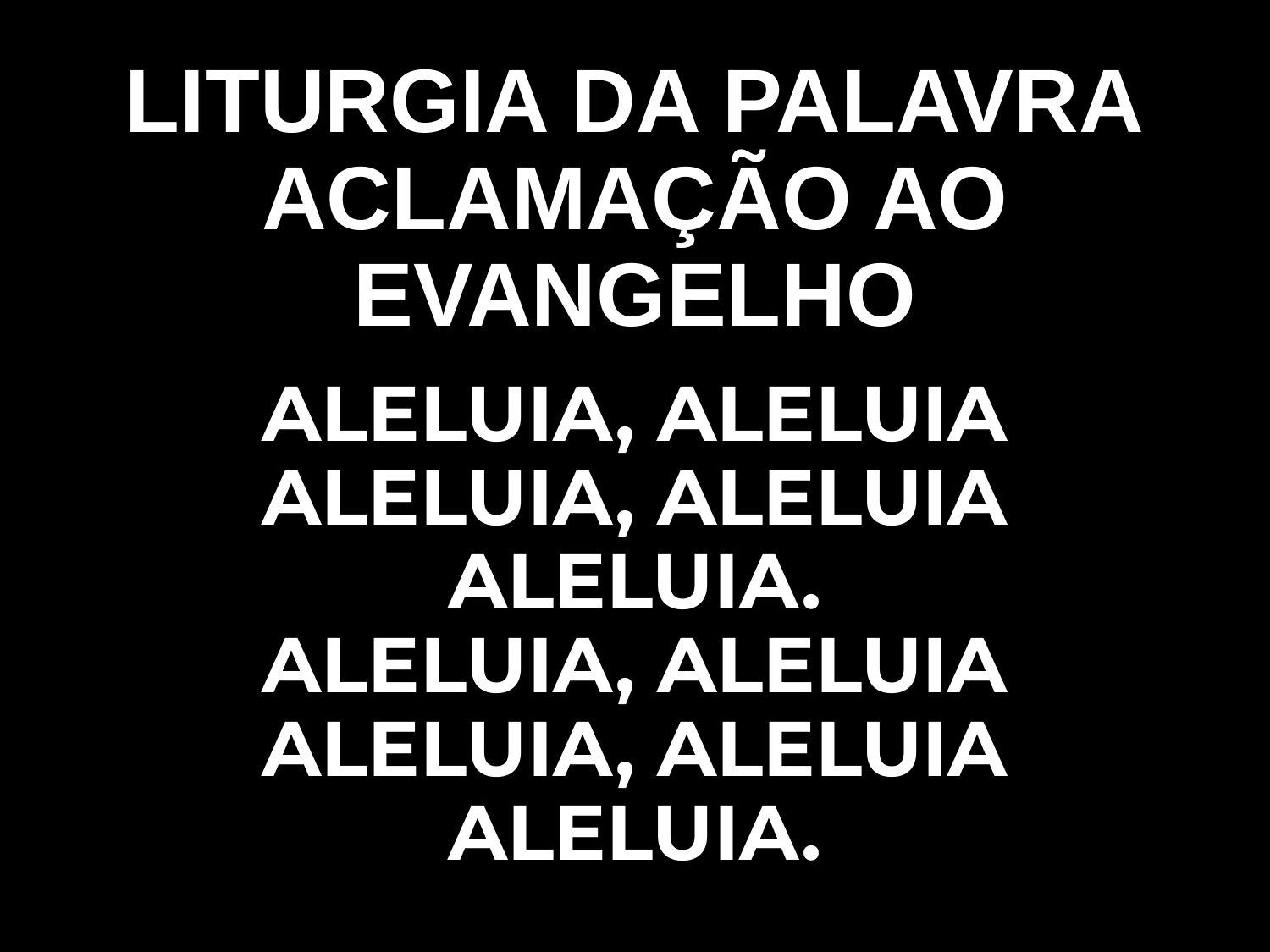

# LITURGIA DA PALAVRA ACLAMAÇÃO AO EVANGELHO
ALELUIA, ALELUIA
ALELUIA, ALELUIA
ALELUIA.
ALELUIA, ALELUIA
ALELUIA, ALELUIA
ALELUIA.